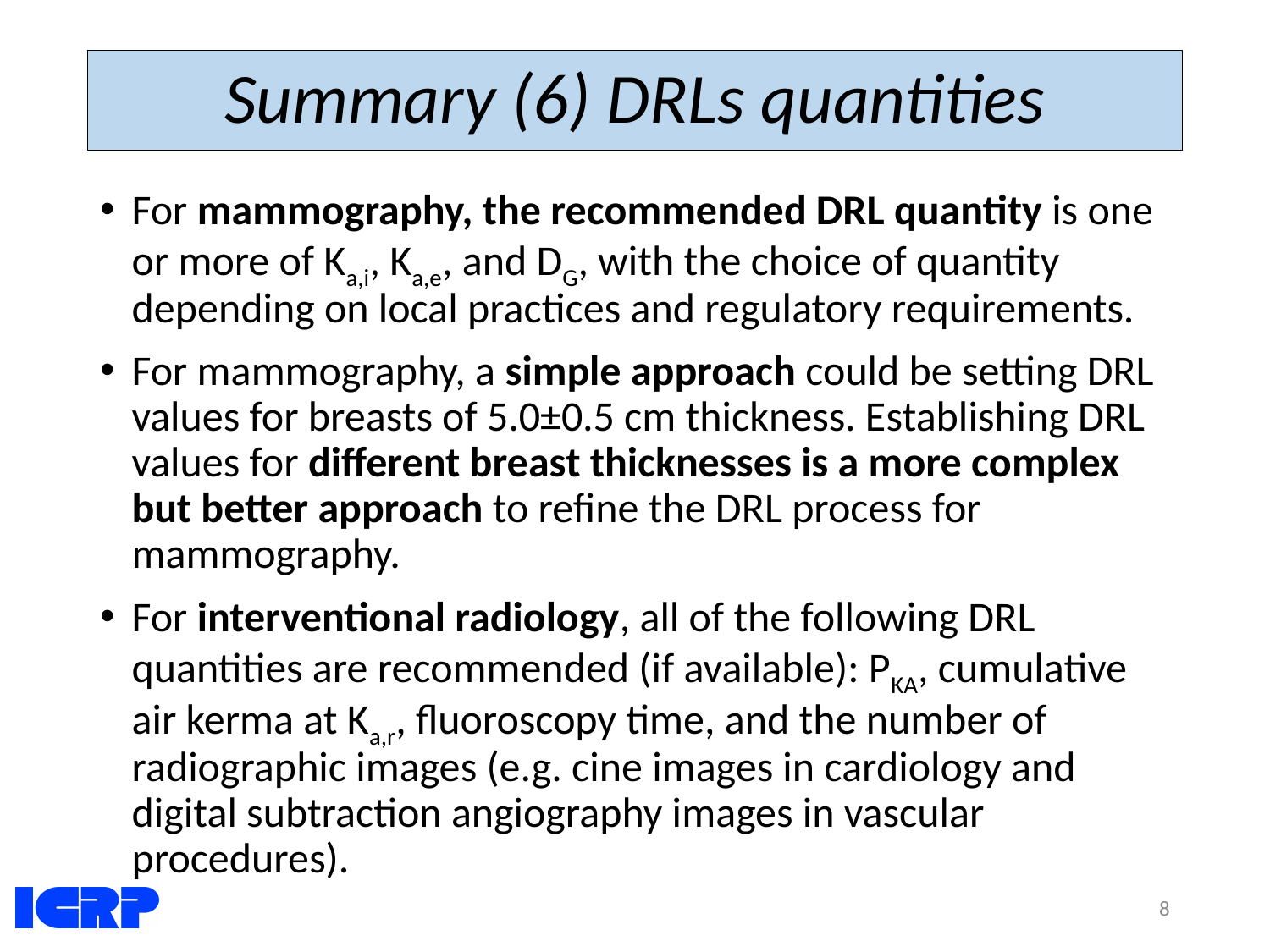

# Summary (6) DRLs quantities
For mammography, the recommended DRL quantity is one or more of Ka,i, Ka,e, and DG, with the choice of quantity depending on local practices and regulatory requirements.
For mammography, a simple approach could be setting DRL values for breasts of 5.0±0.5 cm thickness. Establishing DRL values for different breast thicknesses is a more complex but better approach to refine the DRL process for mammography.
For interventional radiology, all of the following DRL quantities are recommended (if available): PKA, cumulative air kerma at Ka,r, fluoroscopy time, and the number of radiographic images (e.g. cine images in cardiology and digital subtraction angiography images in vascular procedures).
8